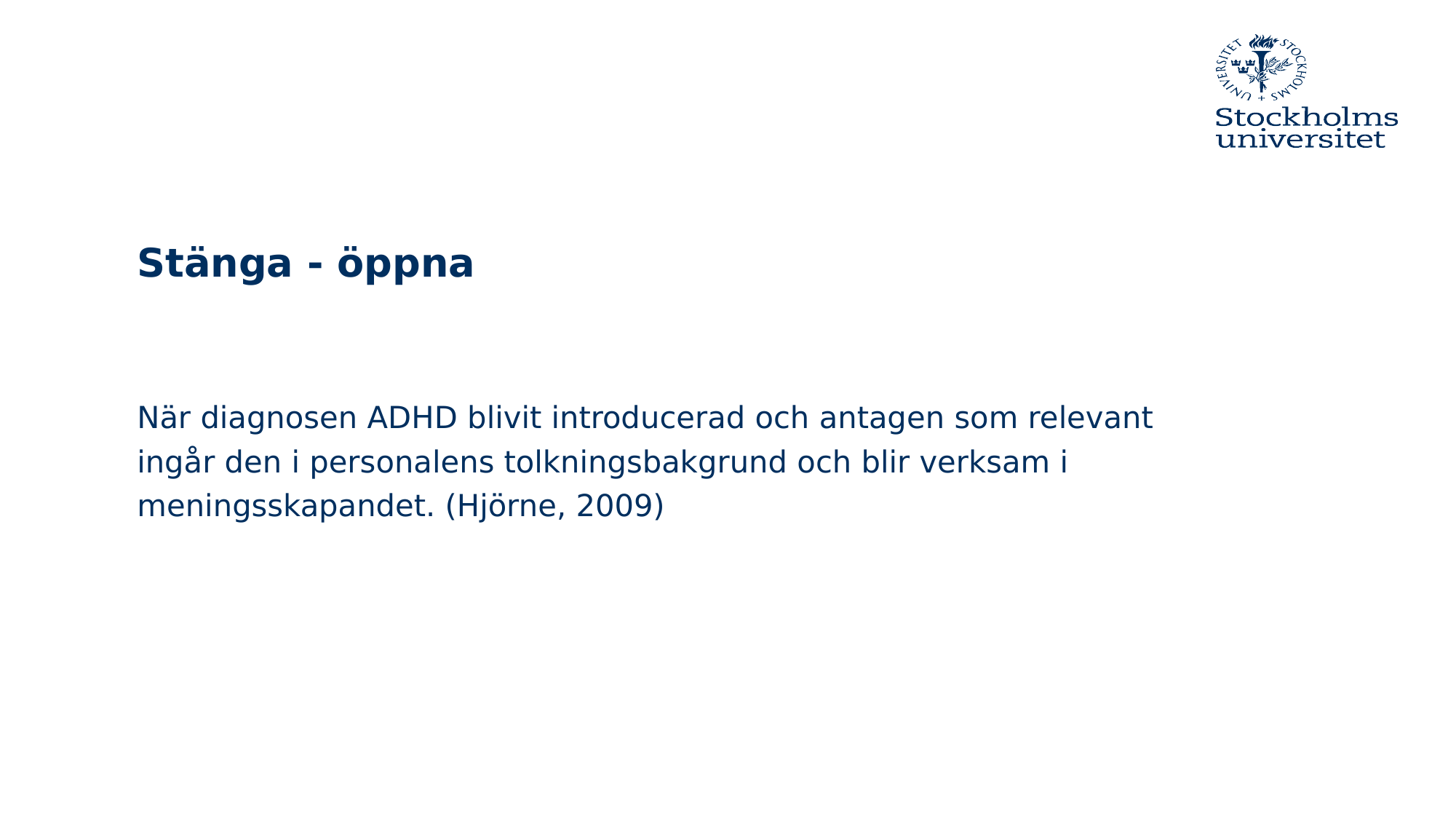

# Stänga - öppna

När diagnosen ADHD blivit introducerad och antagen som relevant ingår den i personalens tolkningsbakgrund och blir verksam i meningsskapandet. (Hjörne, 2009)